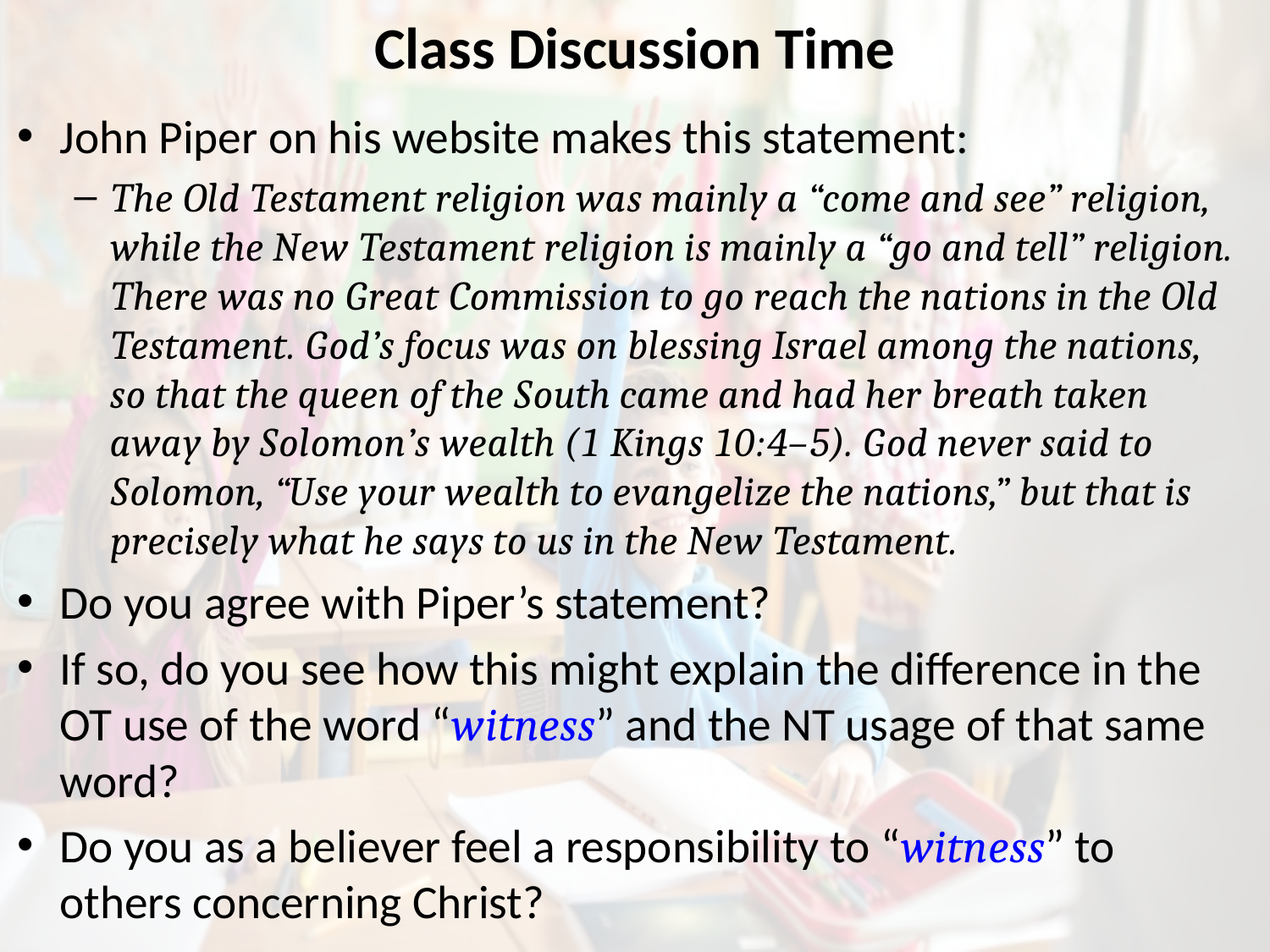

# Class Discussion Time
John Piper on his website makes this statement:
The Old Testament religion was mainly a “come and see” religion, while the New Testament religion is mainly a “go and tell” religion. There was no Great Commission to go reach the nations in the Old Testament. God’s focus was on blessing Israel among the nations, so that the queen of the South came and had her breath taken away by Solomon’s wealth (1 Kings 10:4–5). God never said to Solomon, “Use your wealth to evangelize the nations,” but that is precisely what he says to us in the New Testament.
Do you agree with Piper’s statement?
If so, do you see how this might explain the difference in the OT use of the word “witness” and the NT usage of that same word?
Do you as a believer feel a responsibility to “witness” to others concerning Christ?